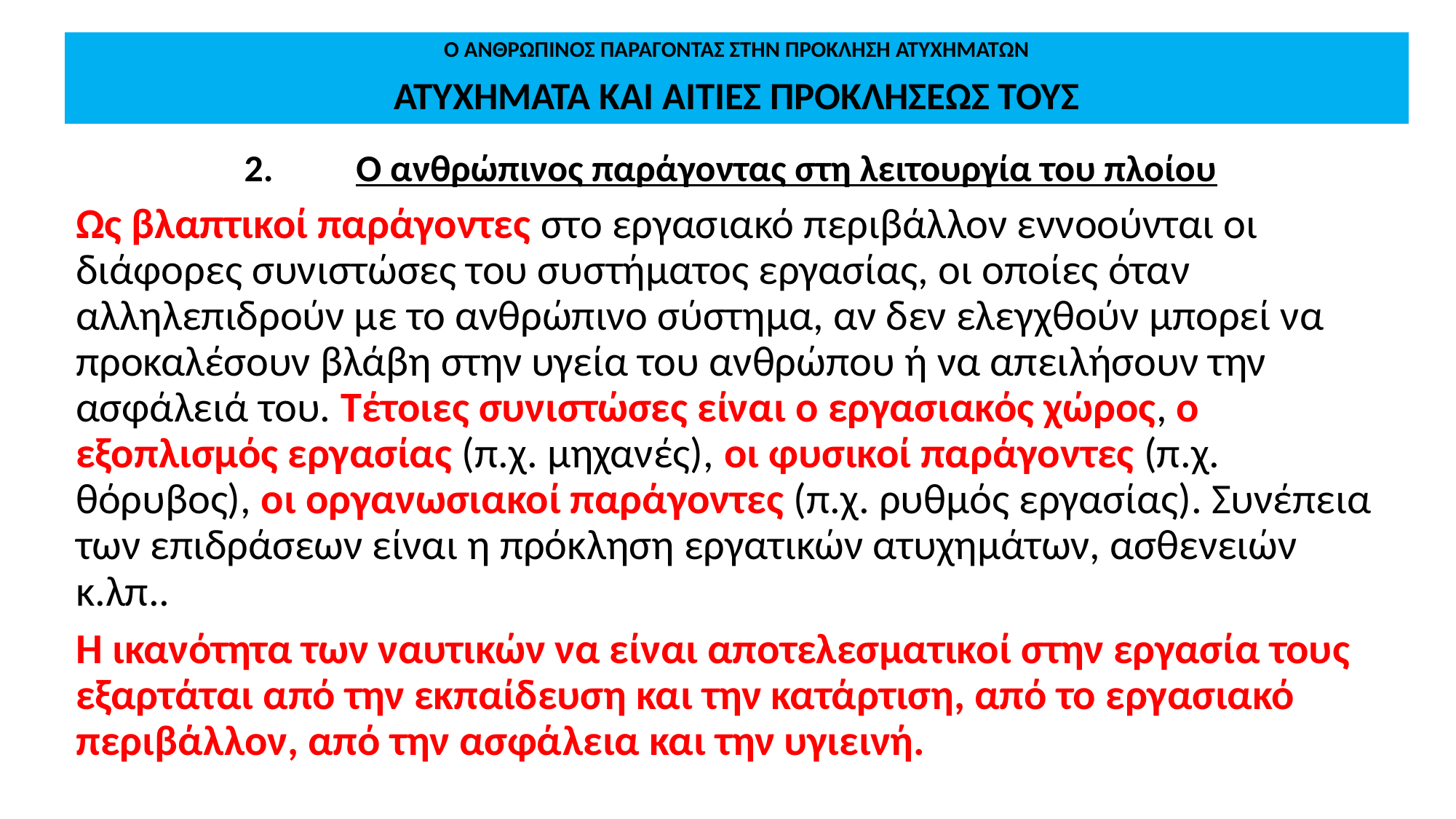

# Ο ΑΝΘΡΩΠΙΝΟΣ ΠΑΡΑΓΟΝΤΑΣ ΣΤΗΝ ΠΡΟΚΛΗΣΗ ΑΤΥΧΗΜΑΤΩΝ ΑΤΥΧΗΜΑΤΑ ΚΑΙ ΑΙΤΙΕΣ ΠΡΟΚΛΗΣΕΩΣ ΤΟΥΣ
Ο ανθρώπινος παράγοντας στη λειτουργία του πλοίου
Ως βλαπτικοί παράγοντες στο εργασιακό περιβάλλον εννοούνται οι διάφορες συνιστώσες του συστήματος εργασίας, οι οποίες όταν αλληλεπιδρούν με το ανθρώπινο σύστημα, αν δεν ελεγχθούν μπορεί να προκαλέσουν βλάβη στην υγεία του ανθρώπου ή να απειλήσουν την ασφάλειά του. Τέτοιες συνιστώσες είναι ο εργασιακός χώρος, ο εξοπλισμός εργασίας (π.χ. μηχανές), οι φυσικοί παράγοντες (π.χ. θόρυβος), οι οργανωσιακοί παράγοντες (π.χ. ρυθμός εργασίας). Συνέπεια των επιδράσεων είναι η πρόκληση εργατικών ατυχημάτων, ασθενειών κ.λπ..
Η ικανότητα των ναυτικών να είναι αποτελεσματικοί στην εργασία τους εξαρτάται από την εκπαίδευση και την κατάρτιση, από το εργασιακό περιβάλλον, από την ασφάλεια και την υγιεινή.